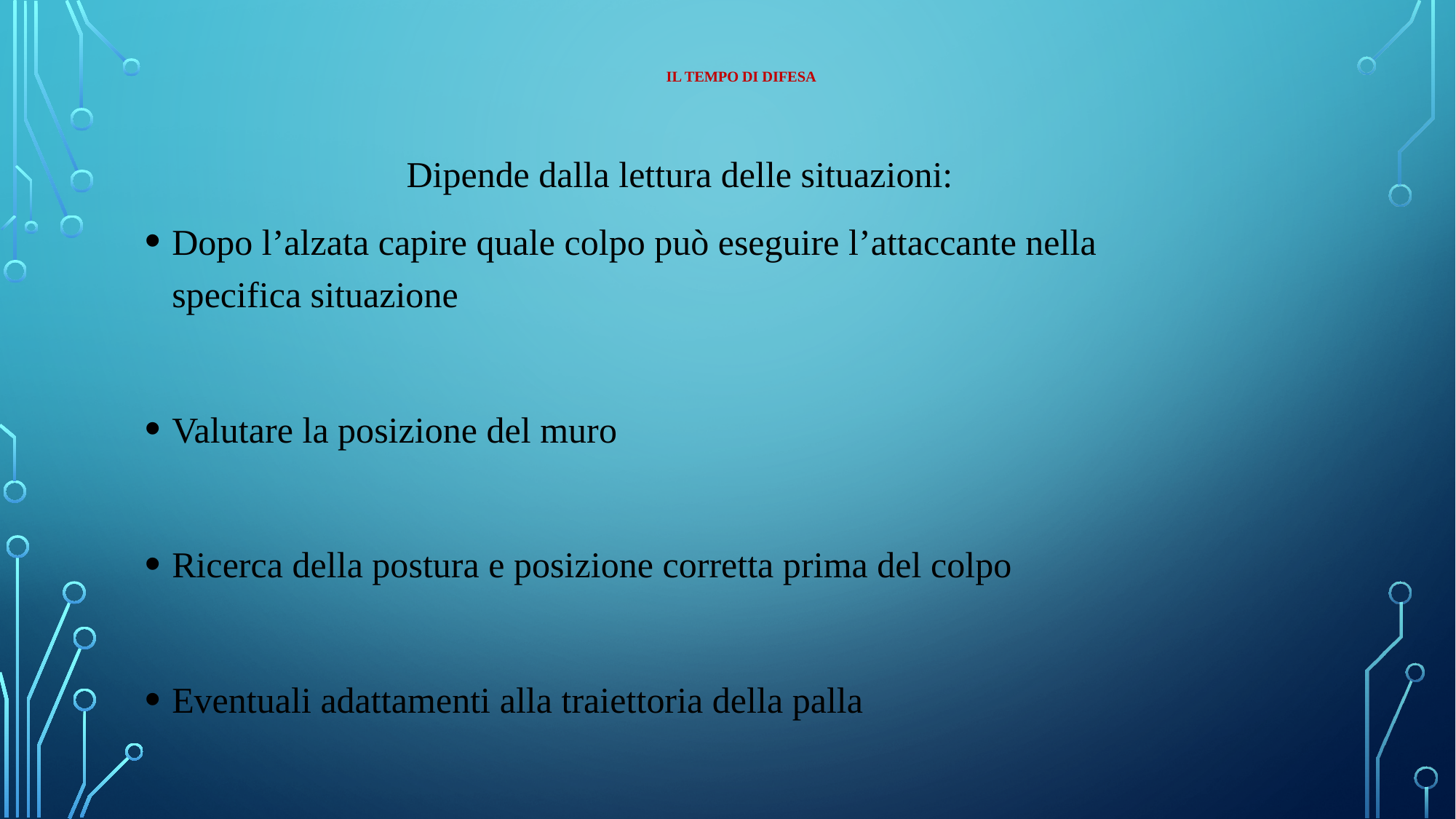

# Il tempo di difesa
Dipende dalla lettura delle situazioni:
Dopo l’alzata capire quale colpo può eseguire l’attaccante nella specifica situazione

Valutare la posizione del muro

Ricerca della postura e posizione corretta prima del colpo

Eventuali adattamenti alla traiettoria della palla

La possibilità di vedere il pallone determina la reazione motoria